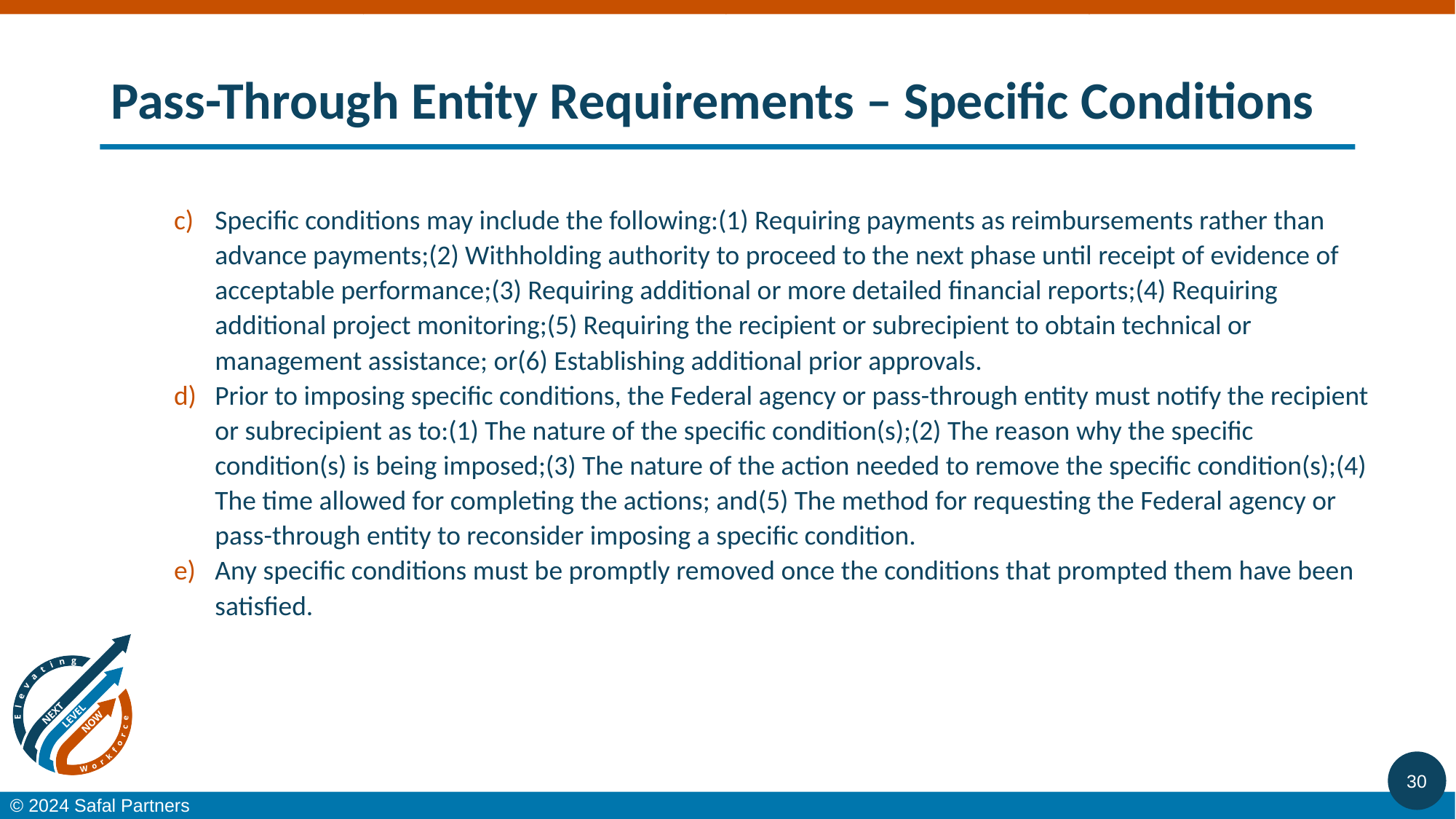

# Pass-Through Entity Requirements – Specific Conditions 2

Specific conditions may include the following:(1) Requiring payments as reimbursements rather than advance payments;(2) Withholding authority to proceed to the next phase until receipt of evidence of acceptable performance;(3) Requiring additional or more detailed financial reports;(4) Requiring additional project monitoring;(5) Requiring the recipient or subrecipient to obtain technical or management assistance; or(6) Establishing additional prior approvals.
Prior to imposing specific conditions, the Federal agency or pass-through entity must notify the recipient or subrecipient as to:(1) The nature of the specific condition(s);(2) The reason why the specific condition(s) is being imposed;(3) The nature of the action needed to remove the specific condition(s);(4) The time allowed for completing the actions; and(5) The method for requesting the Federal agency or pass-through entity to reconsider imposing a specific condition.
Any specific conditions must be promptly removed once the conditions that prompted them have been satisfied.